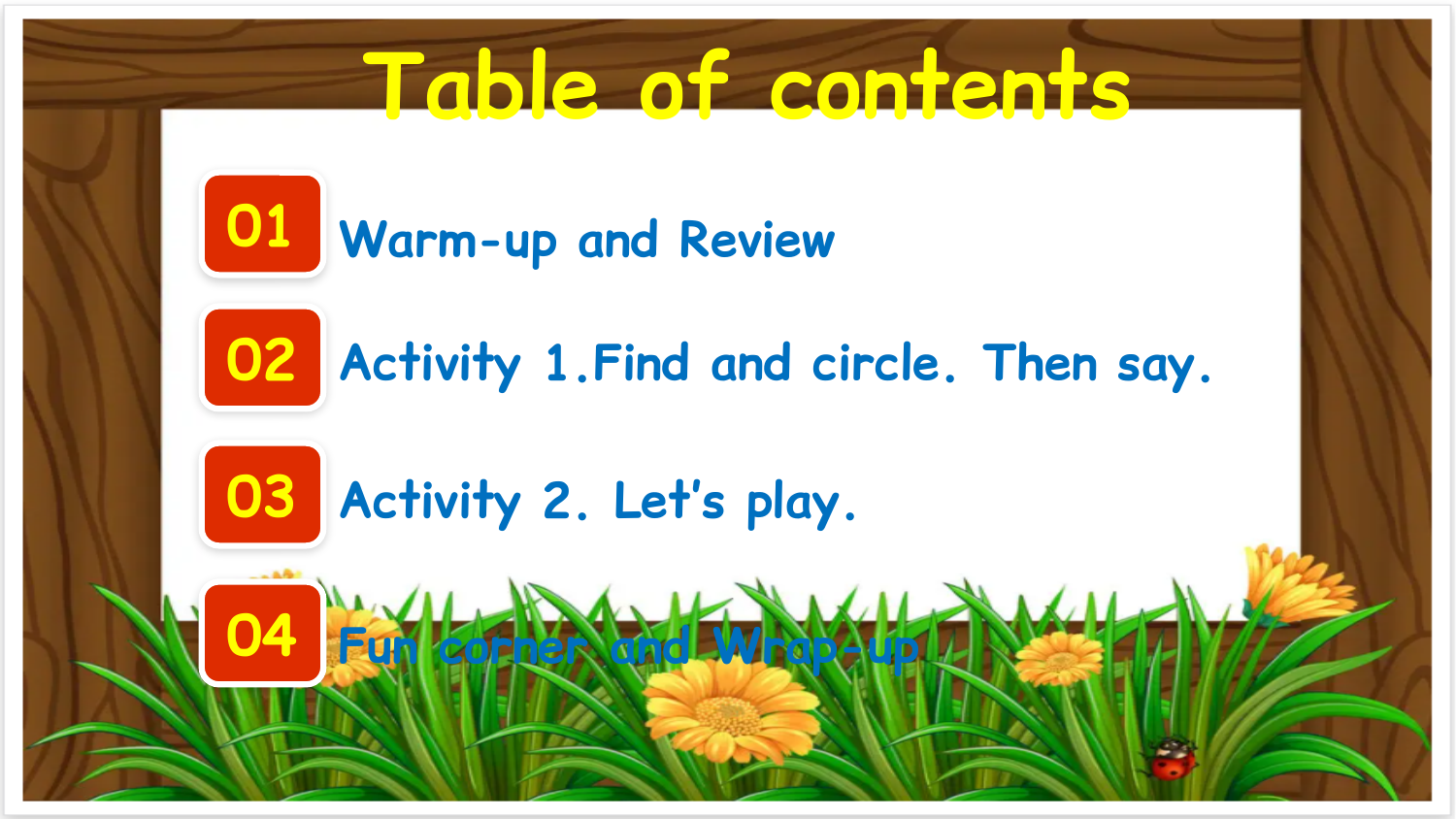

Table of contents
01
Warm-up and Review
02
Activity 1.Find and circle. Then say.
03
Activity 2. Let’s play.
04
Fun corner and Wrap-up